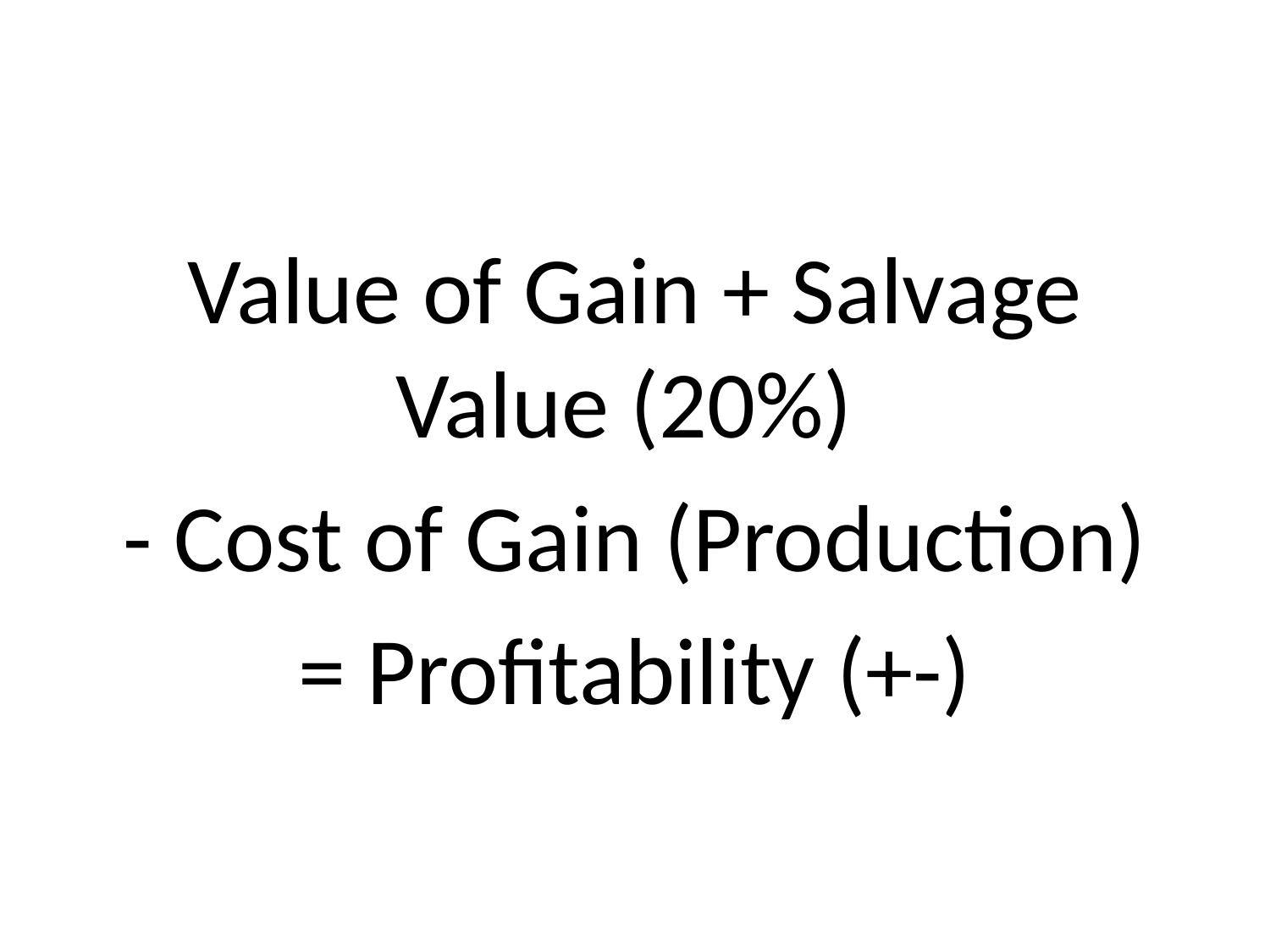

#
Value of Gain + Salvage Value (20%)
- Cost of Gain (Production)
= Profitability (+-)